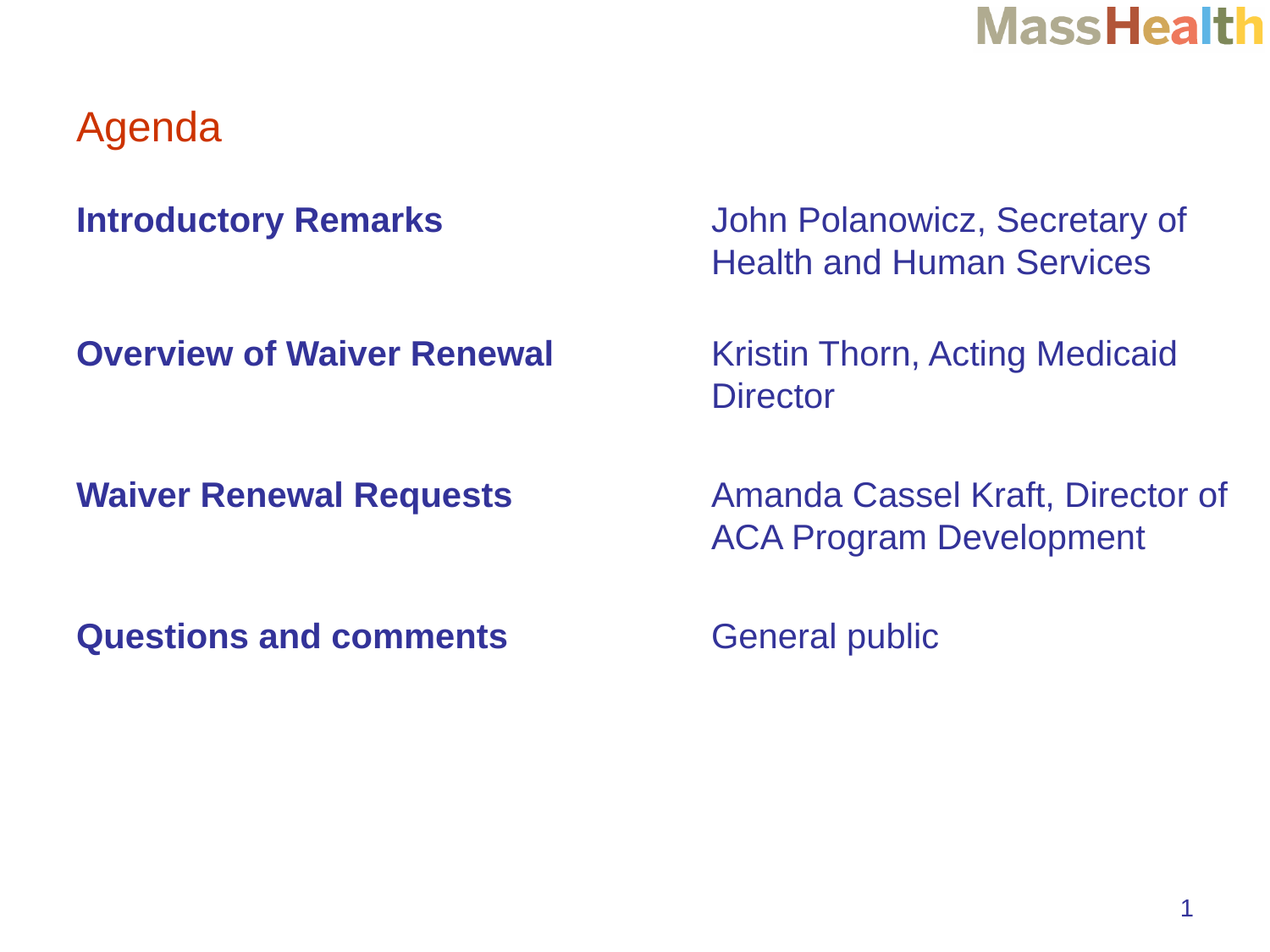

# Agenda
Introductory Remarks 			John Polanowicz, Secretary of 						Health and Human Services
Overview of Waiver Renewal 		Kristin Thorn, Acting Medicaid 						Director

Waiver Renewal Requests		Amanda Cassel Kraft, Director of 					ACA Program Development

Questions and comments		General public

1